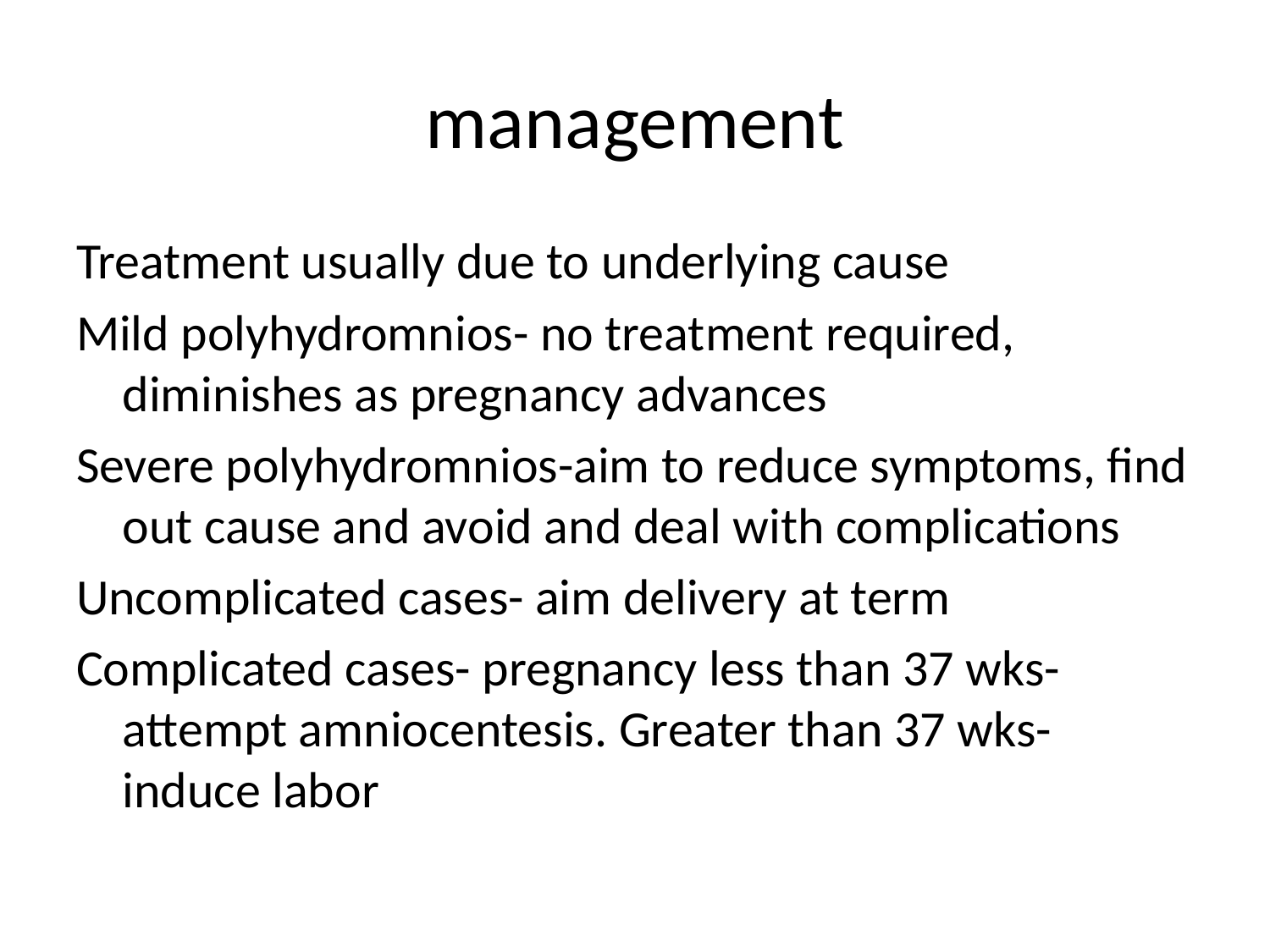

# management
Treatment usually due to underlying cause
Mild polyhydromnios- no treatment required, diminishes as pregnancy advances
Severe polyhydromnios-aim to reduce symptoms, find out cause and avoid and deal with complications
Uncomplicated cases- aim delivery at term
Complicated cases- pregnancy less than 37 wks- attempt amniocentesis. Greater than 37 wks- induce labor